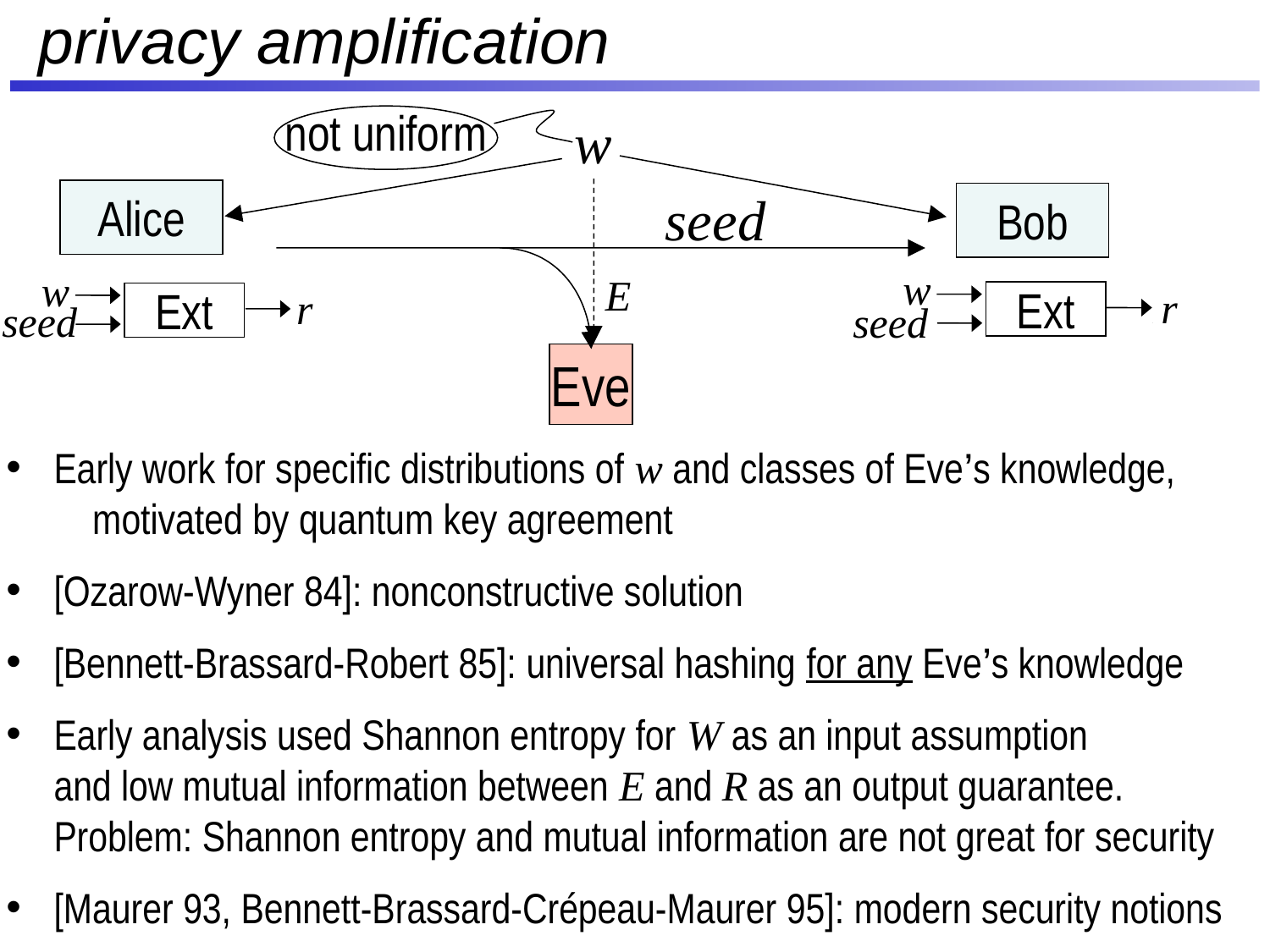

# privacy amplification
not uniform
w

seed

Alice
Bob

w
Ext
R
i

w
r
Ext
seed

E
r

seed

Eve
Early work for specific distributions of w and classes of Eve’s knowledge,
    motivated by quantum key agreement
[Ozarow-Wyner 84]: nonconstructive solution
[Bennett-Brassard-Robert 85]: universal hashing for any Eve’s knowledge
Early analysis used Shannon entropy for W as an input assumption
and low mutual information between E and R as an output guarantee.
Problem: Shannon entropy and mutual information are not great for security
[Maurer 93, Bennett-Brassard-Crépeau-Maurer 95]: modern security notions